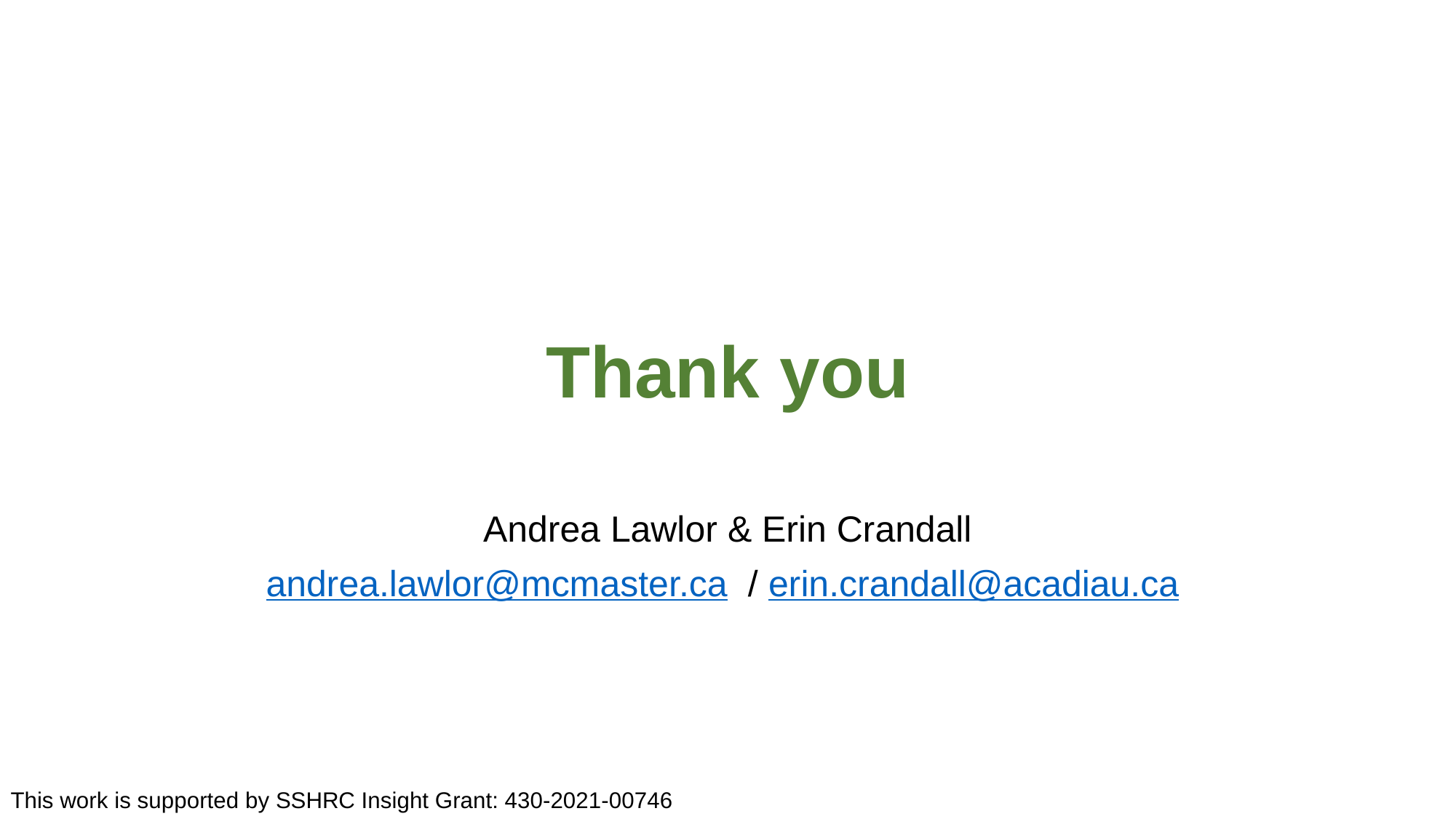

# Thank you
Andrea Lawlor & Erin Crandall
andrea.lawlor@mcmaster.ca  / erin.crandall@acadiau.ca
This work is supported by SSHRC Insight Grant: 430-2021-00746